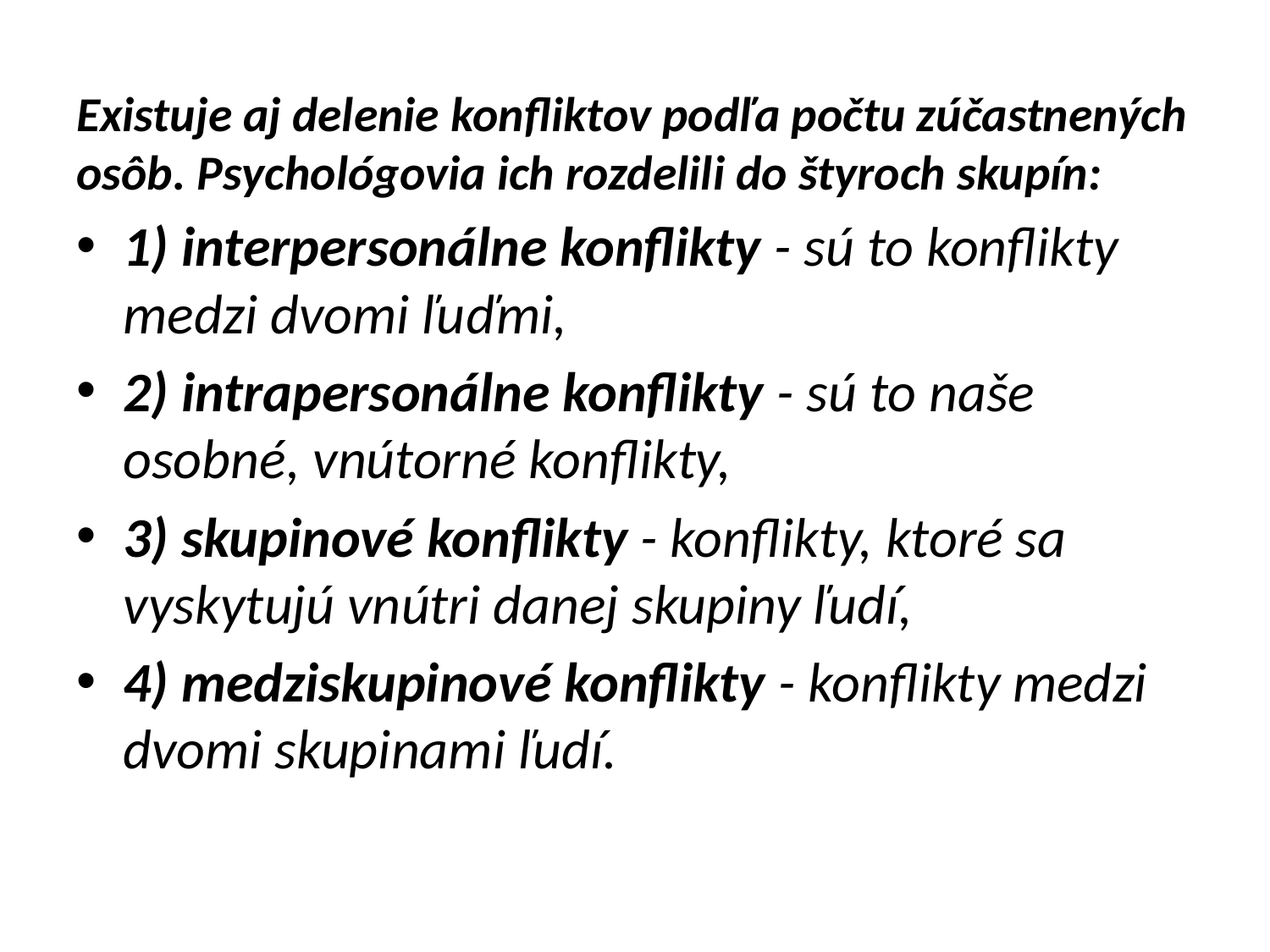

Existuje aj delenie konfliktov podľa počtu zúčastnených osôb. Psychológovia ich rozdelili do štyroch skupín:
1) interpersonálne konflikty - sú to konflikty medzi dvomi ľuďmi,
2) intrapersonálne konflikty - sú to naše osobné, vnútorné konflikty,
3) skupinové konflikty - konflikty, ktoré sa vyskytujú vnútri danej skupiny ľudí,
4) medziskupinové konflikty - konflikty medzi dvomi skupinami ľudí.